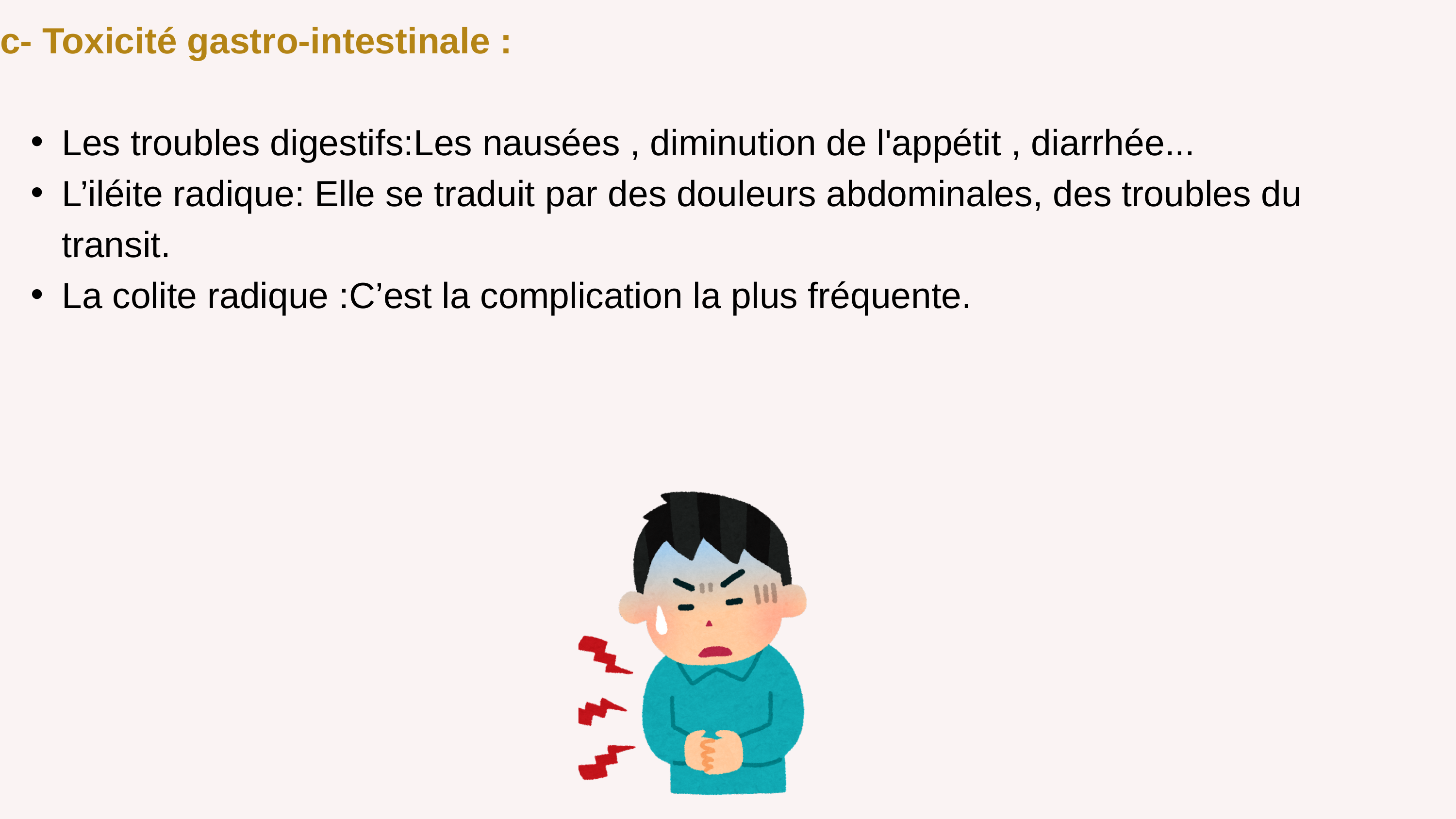

c- Toxicité gastro-intestinale :

Les troubles digestifs:Les nausées , diminution de l'appétit , diarrhée...
L’iléite radique: Elle se traduit par des douleurs abdominales, des troubles du transit.
La colite radique :C’est la complication la plus fréquente.